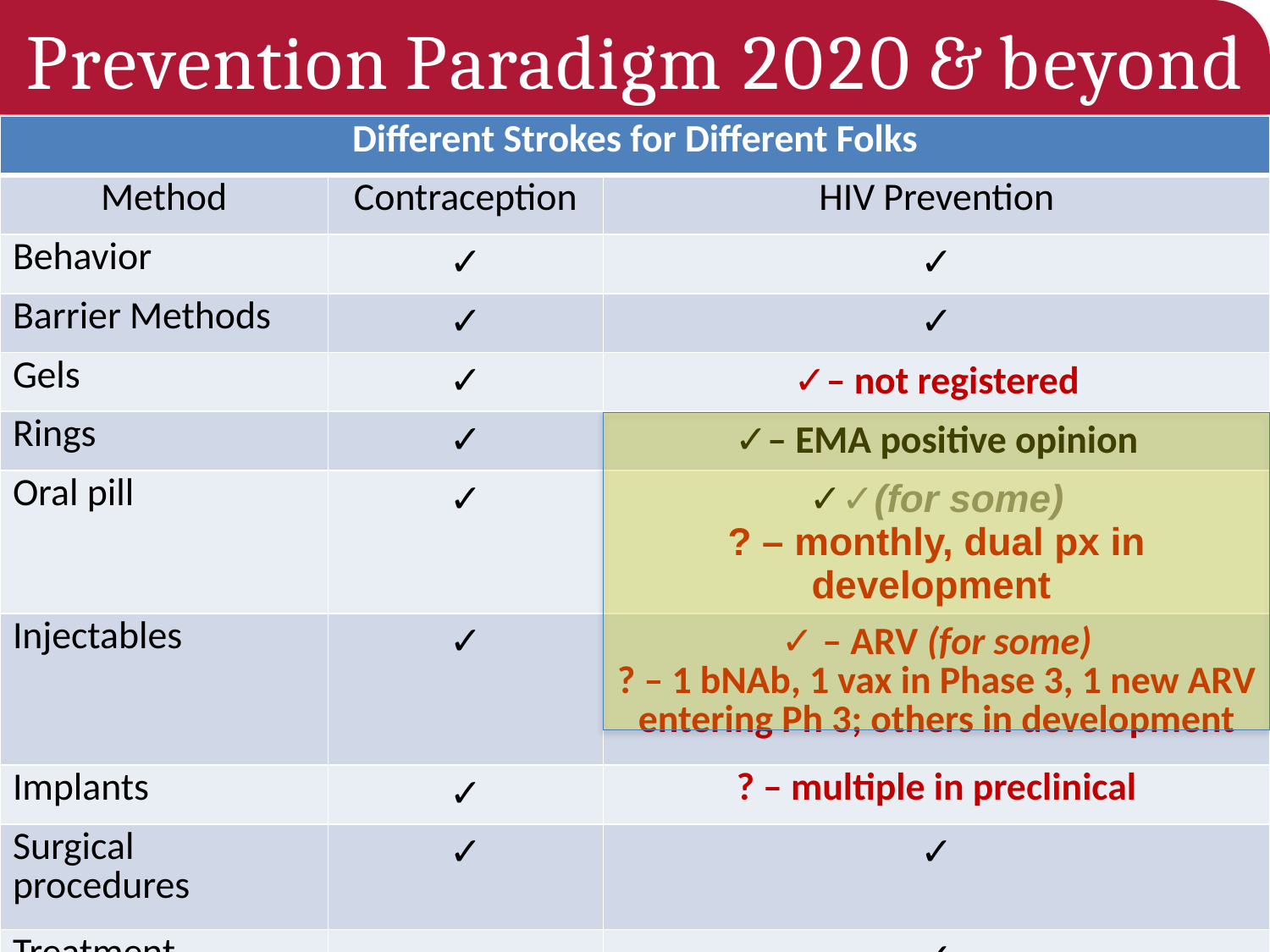

# Prevention Paradigm 2020 & beyond
| Different Strokes for Different Folks |  |  |
| --- | --- | --- |
| Method | Contraception | HIV Prevention |
| Behavior | ✓ | ✓ |
| Barrier Methods | ✓ | ✓ |
| Gels | ✓ | ✓– not registered |
| Rings | ✓ | ✓– EMA positive opinion |
| Oral pill | ✓ | ✓✓(for some) ? – monthly, dual px in development |
| Injectables | ✓ | ✓ – ARV (for some) ? – 1 bNAb, 1 vax in Phase 3, 1 new ARV entering Ph 3; others in development |
| Implants | ✓ | ? – multiple in preclinical |
| Surgical procedures | ✓ | ✓ |
| Treatment |  | ✓ |